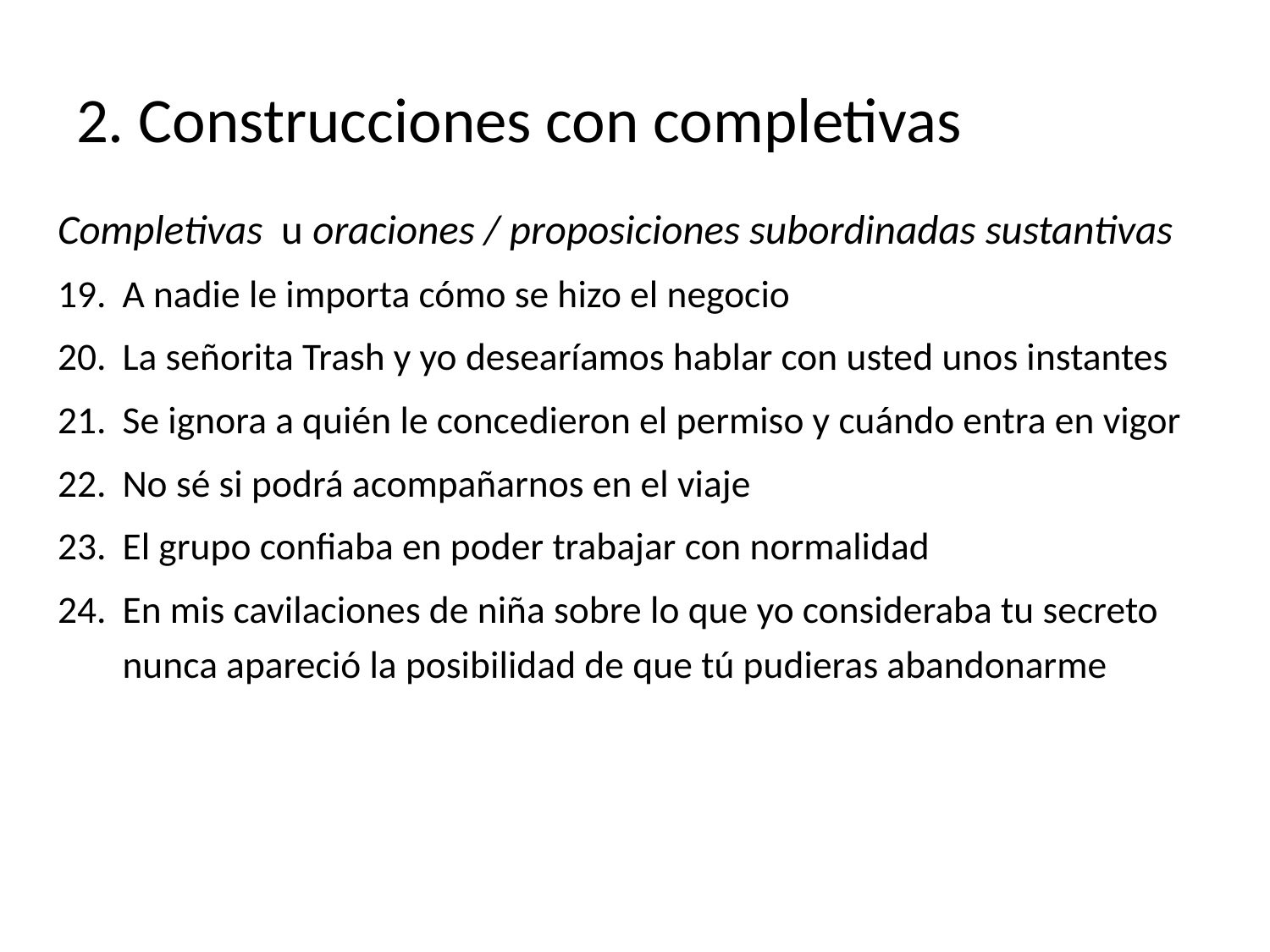

# 2. Construcciones con completivas
Completivas  u oraciones / proposiciones subordinadas sustantivas
A nadie le importa cómo se hizo el negocio
La señorita Trash y yo desearíamos hablar con usted unos instantes
Se ignora a quién le concedieron el permiso y cuándo entra en vigor
No sé si podrá acompañarnos en el viaje
El grupo confiaba en poder trabajar con normalidad
En mis cavilaciones de niña sobre lo que yo consideraba tu secreto nunca apareció la posibilidad de que tú pudieras abandonarme